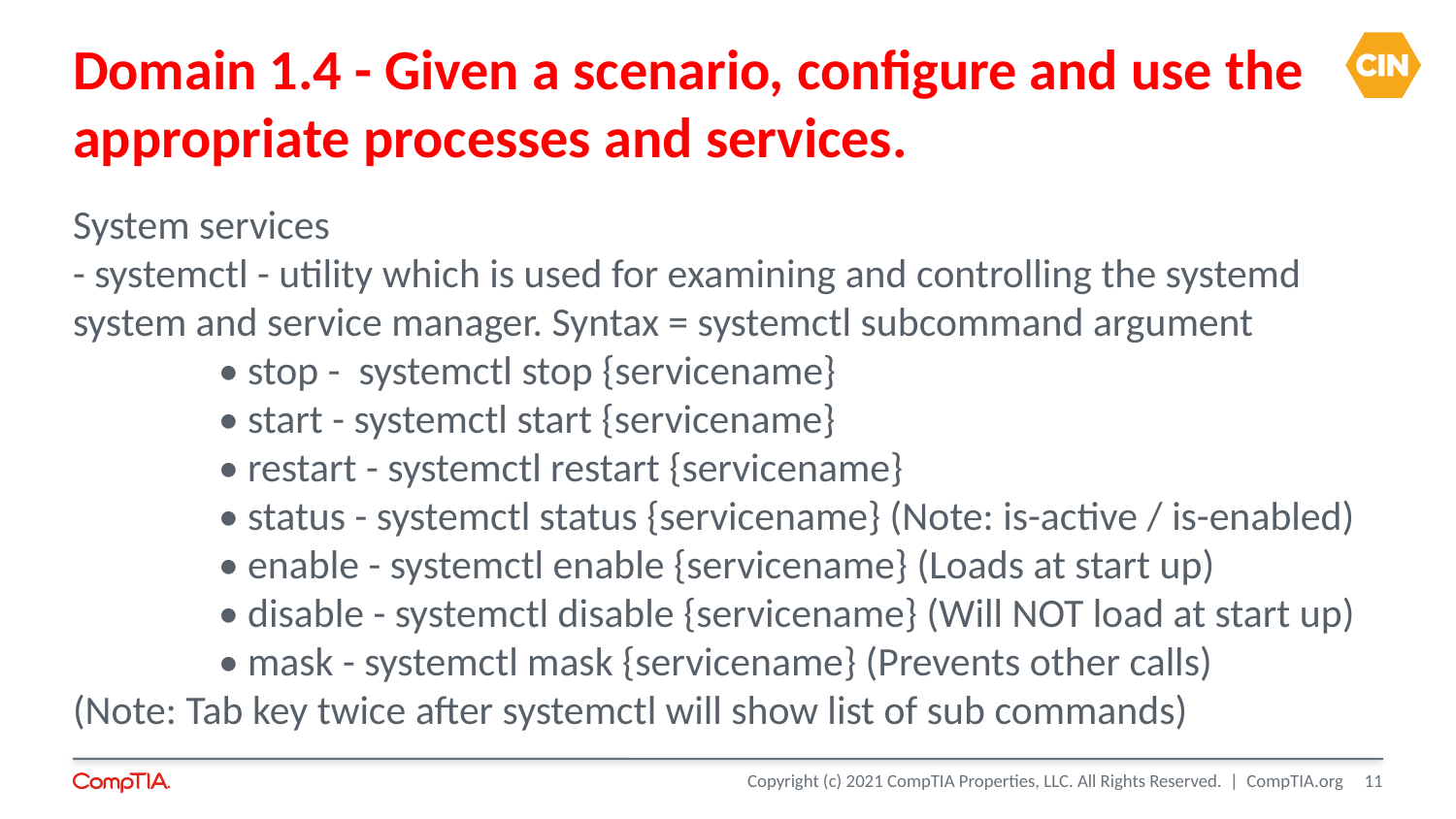

Domain 1.4 - Given a scenario, configure and use the
appropriate processes and services.
System services
- systemctl - utility which is used for examining and controlling the systemd system and service manager. Syntax = systemctl subcommand argument
	• stop -  systemctl stop {servicename}
	• start - systemctl start {servicename}
	• restart - systemctl restart {servicename}
	• status - systemctl status {servicename} (Note: is-active / is-enabled)
	• enable - systemctl enable {servicename} (Loads at start up)
	• disable - systemctl disable {servicename} (Will NOT load at start up)
	• mask - systemctl mask {servicename} (Prevents other calls)
(Note: Tab key twice after systemctl will show list of sub commands)
11